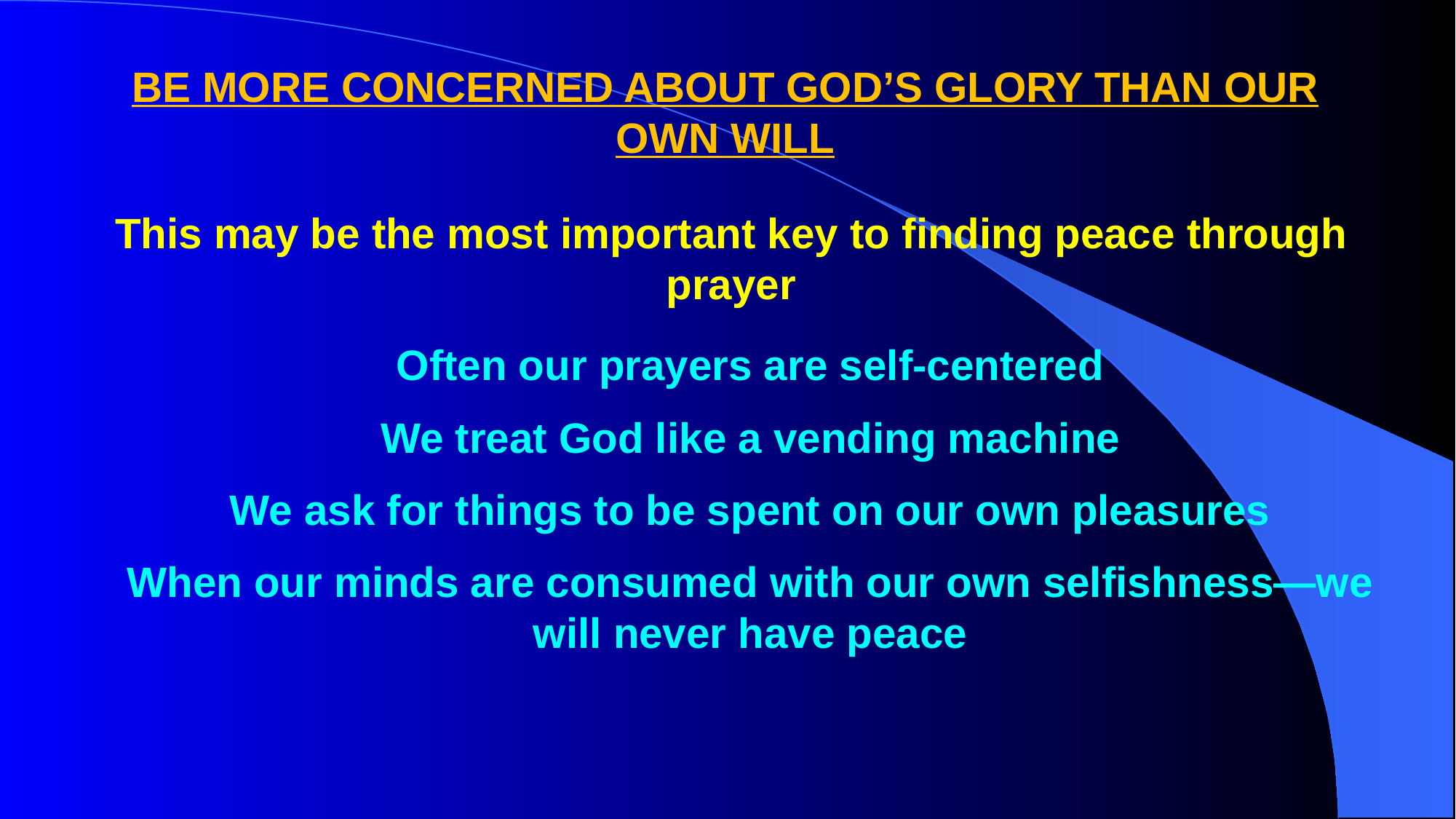

BE MORE CONCERNED ABOUT GOD’S GLORY THAN OUR OWN WILL
This may be the most important key to finding peace through prayer
Often our prayers are self-centered
We treat God like a vending machine
We ask for things to be spent on our own pleasures
When our minds are consumed with our own selfishness—we will never have peace